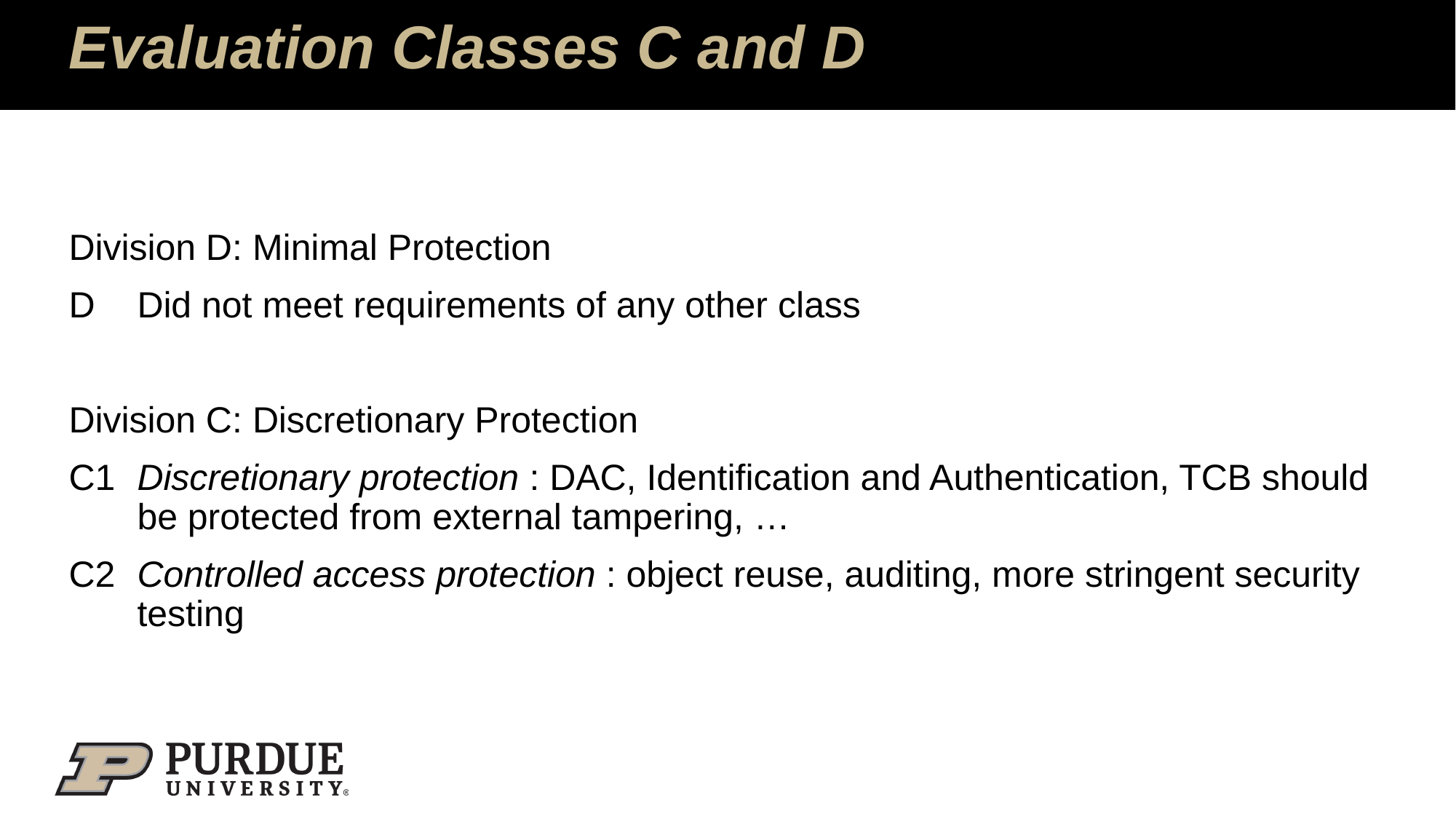

# Evaluation Classes C and D

Division D: Minimal Protection
D	Did not meet requirements of any other class

Division C: Discretionary Protection
C1	Discretionary protection : DAC, Identification and Authentication, TCB should be protected from external tampering, …
C2	Controlled access protection : object reuse, auditing, more stringent security testing